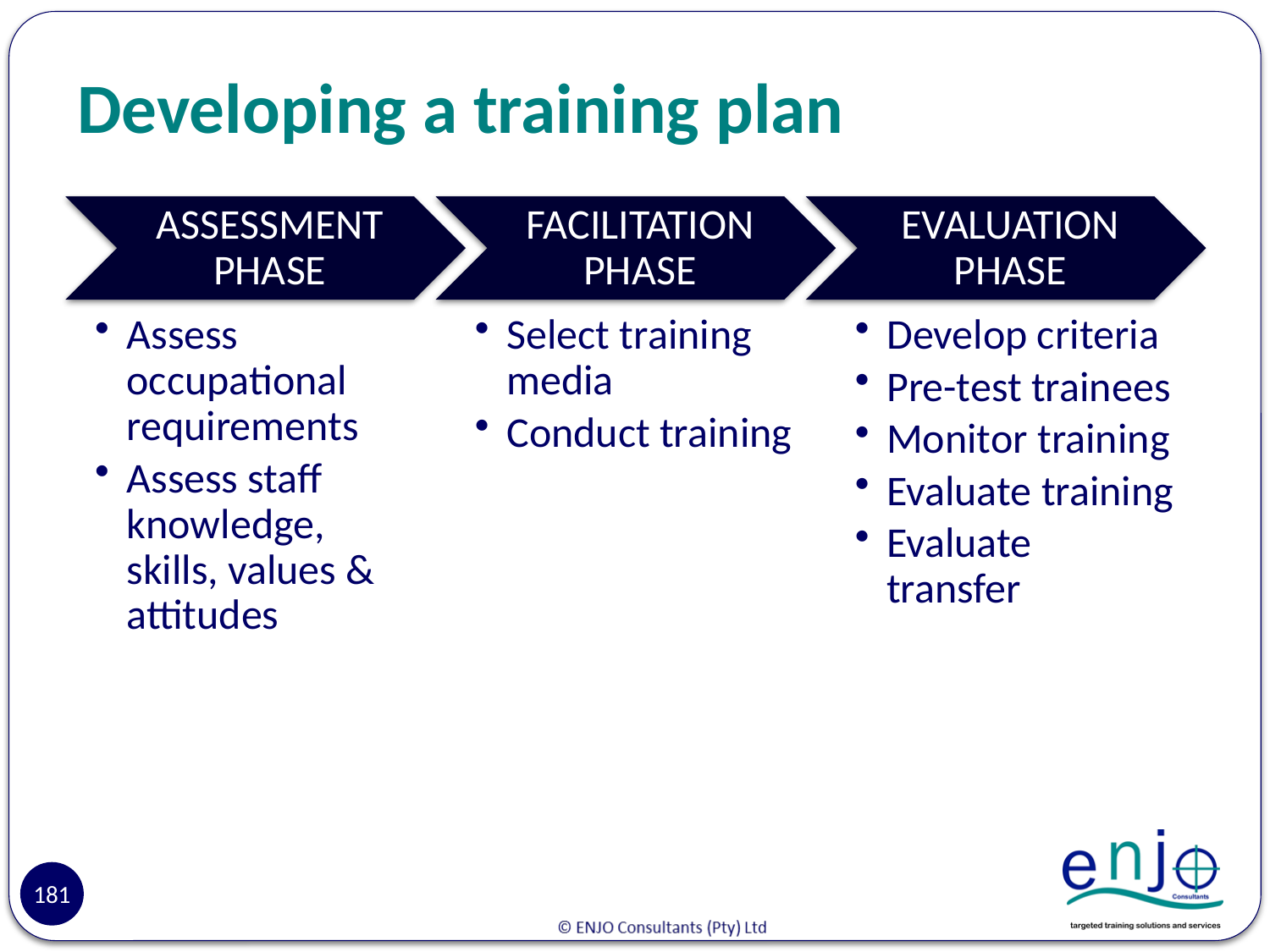

# Developing a training plan
ASSESSMENT PHASE
Assess occupational requirements
Assess staff knowledge, skills, values & attitudes
FACILITATION PHASE
Select training media
Conduct training
EVALUATION PHASE
Develop criteria
Pre-test trainees
Monitor training
Evaluate training
Evaluate transfer

181